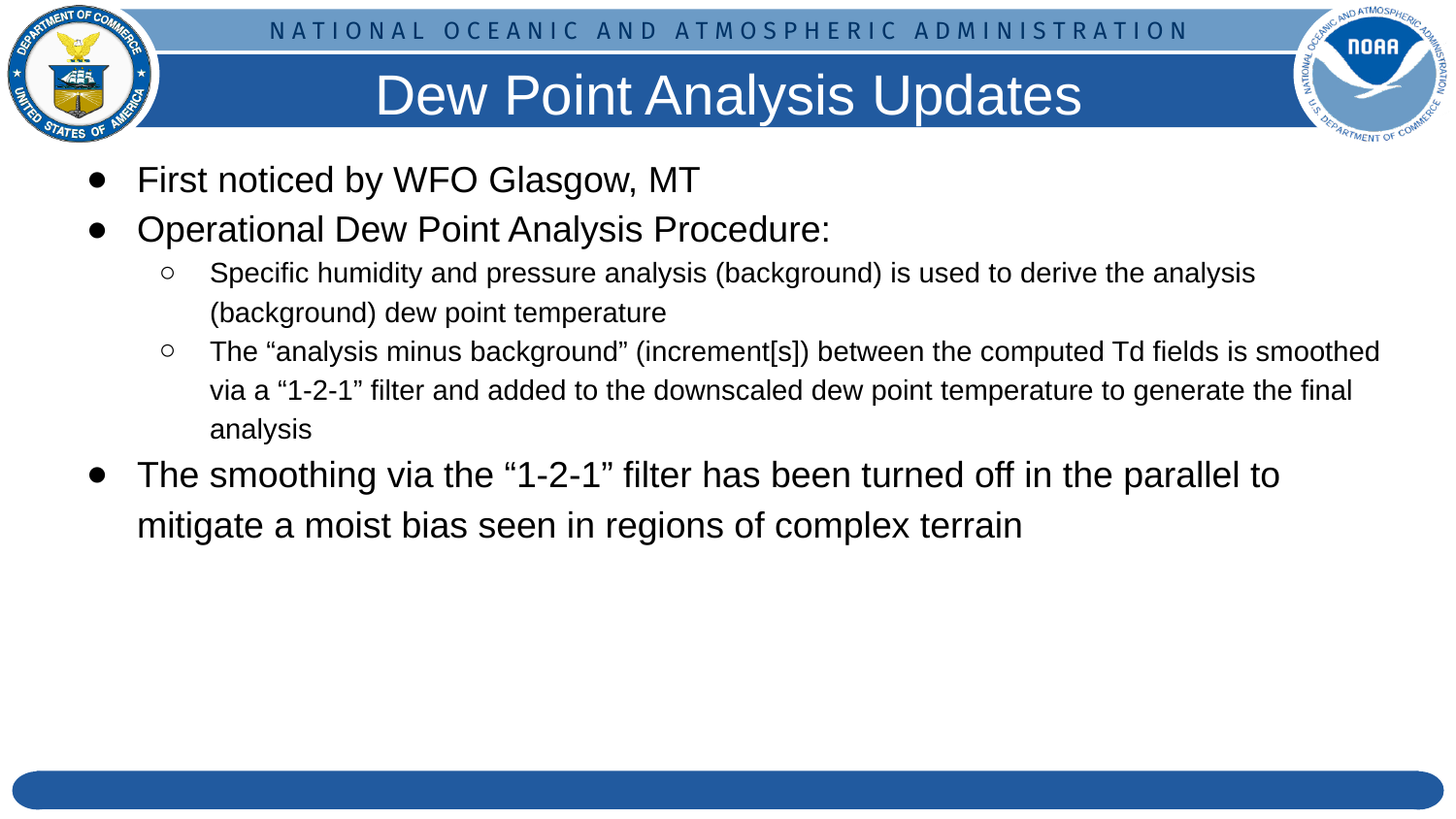

# Dew Point Analysis Updates
First noticed by WFO Glasgow, MT
Operational Dew Point Analysis Procedure:
Specific humidity and pressure analysis (background) is used to derive the analysis (background) dew point temperature
The “analysis minus background” (increment[s]) between the computed Td fields is smoothed via a “1-2-1” filter and added to the downscaled dew point temperature to generate the final analysis
The smoothing via the “1-2-1” filter has been turned off in the parallel to mitigate a moist bias seen in regions of complex terrain